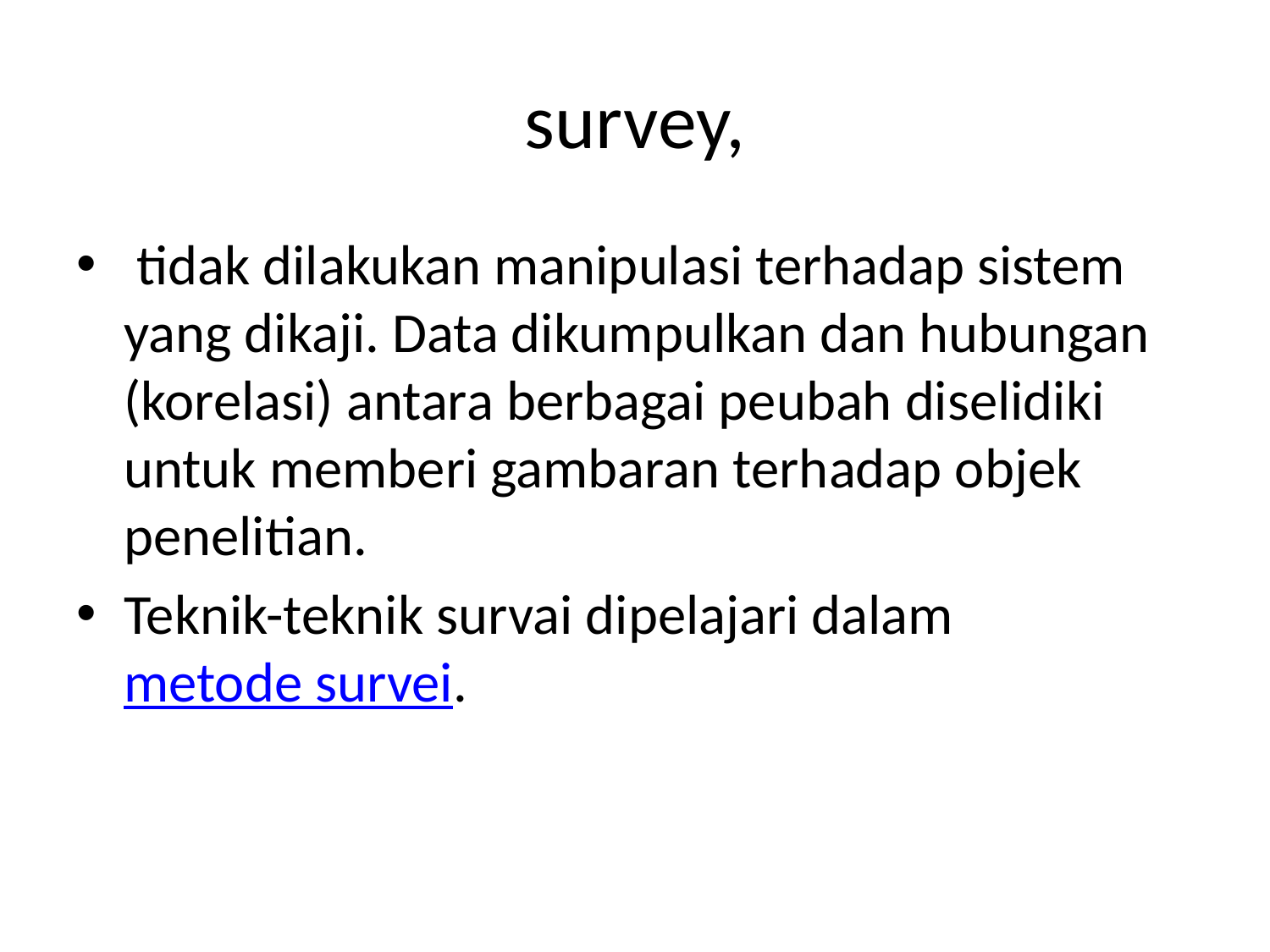

# survey,
 tidak dilakukan manipulasi terhadap sistem yang dikaji. Data dikumpulkan dan hubungan (korelasi) antara berbagai peubah diselidiki untuk memberi gambaran terhadap objek penelitian.
Teknik-teknik survai dipelajari dalam metode survei.